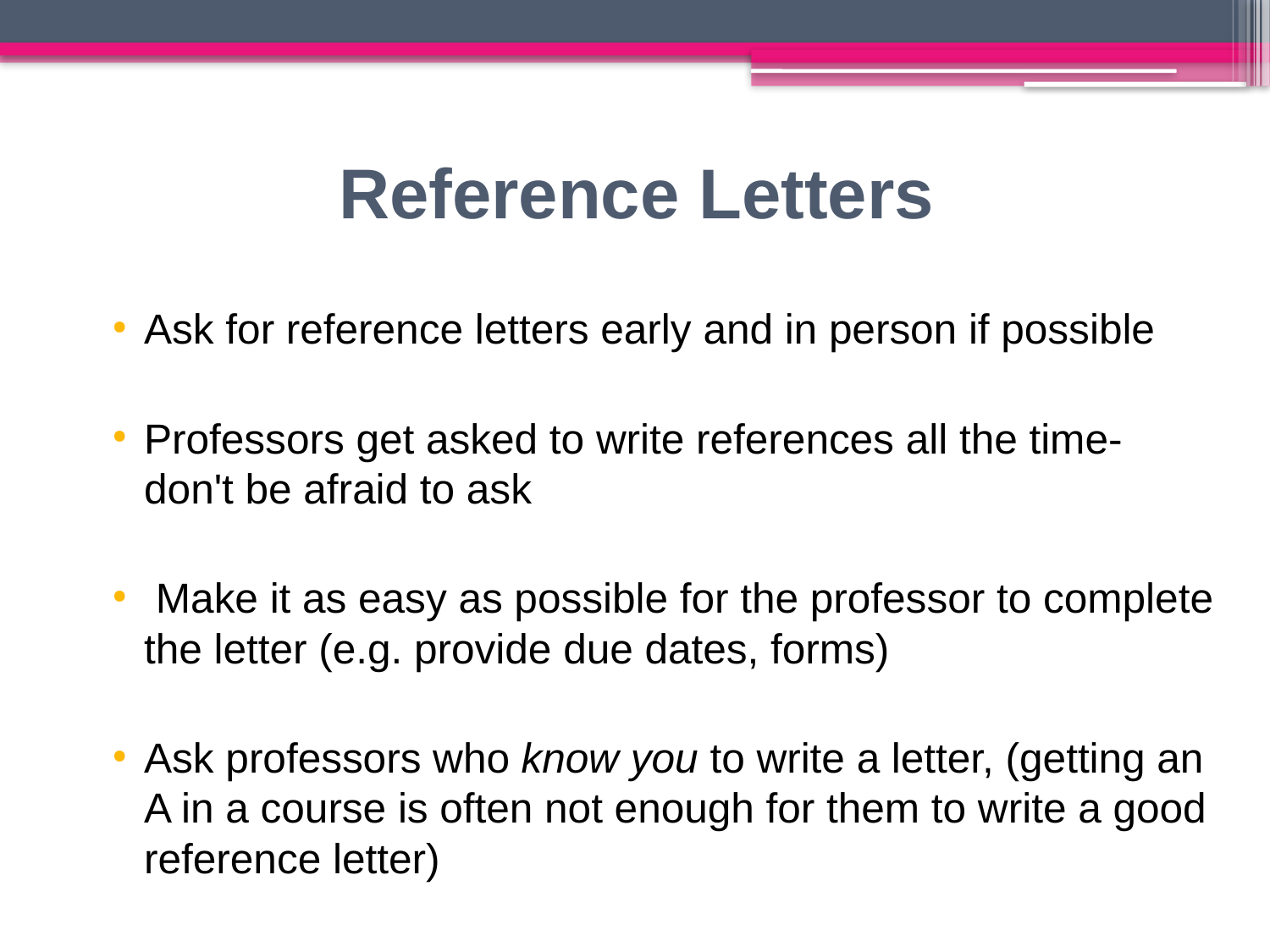

# Reference Letters
Ask for reference letters early and in person if possible

Professors get asked to write references all the time- don't be afraid to ask

 Make it as easy as possible for the professor to complete the letter (e.g. provide due dates, forms)

Ask professors who know you to write a letter, (getting an A in a course is often not enough for them to write a good reference letter)